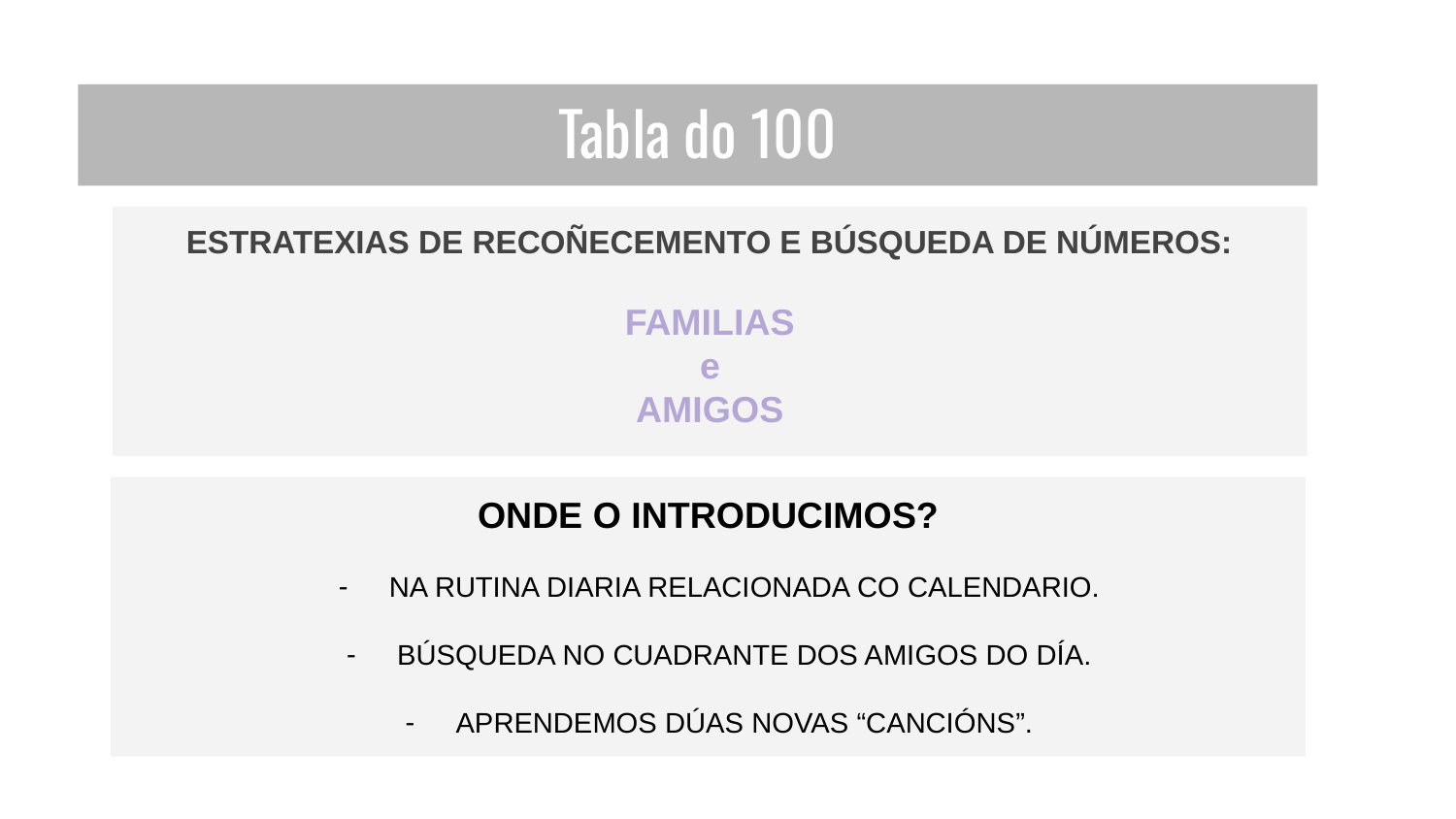

# Tabla do 100
ESTRATEXIAS DE RECOÑECEMENTO E BÚSQUEDA DE NÚMEROS:

FAMILIAS
e
AMIGOS
ONDE O INTRODUCIMOS?

NA RUTINA DIARIA RELACIONADA CO CALENDARIO.

BÚSQUEDA NO CUADRANTE DOS AMIGOS DO DÍA.

APRENDEMOS DÚAS NOVAS “CANCIÓNS”.